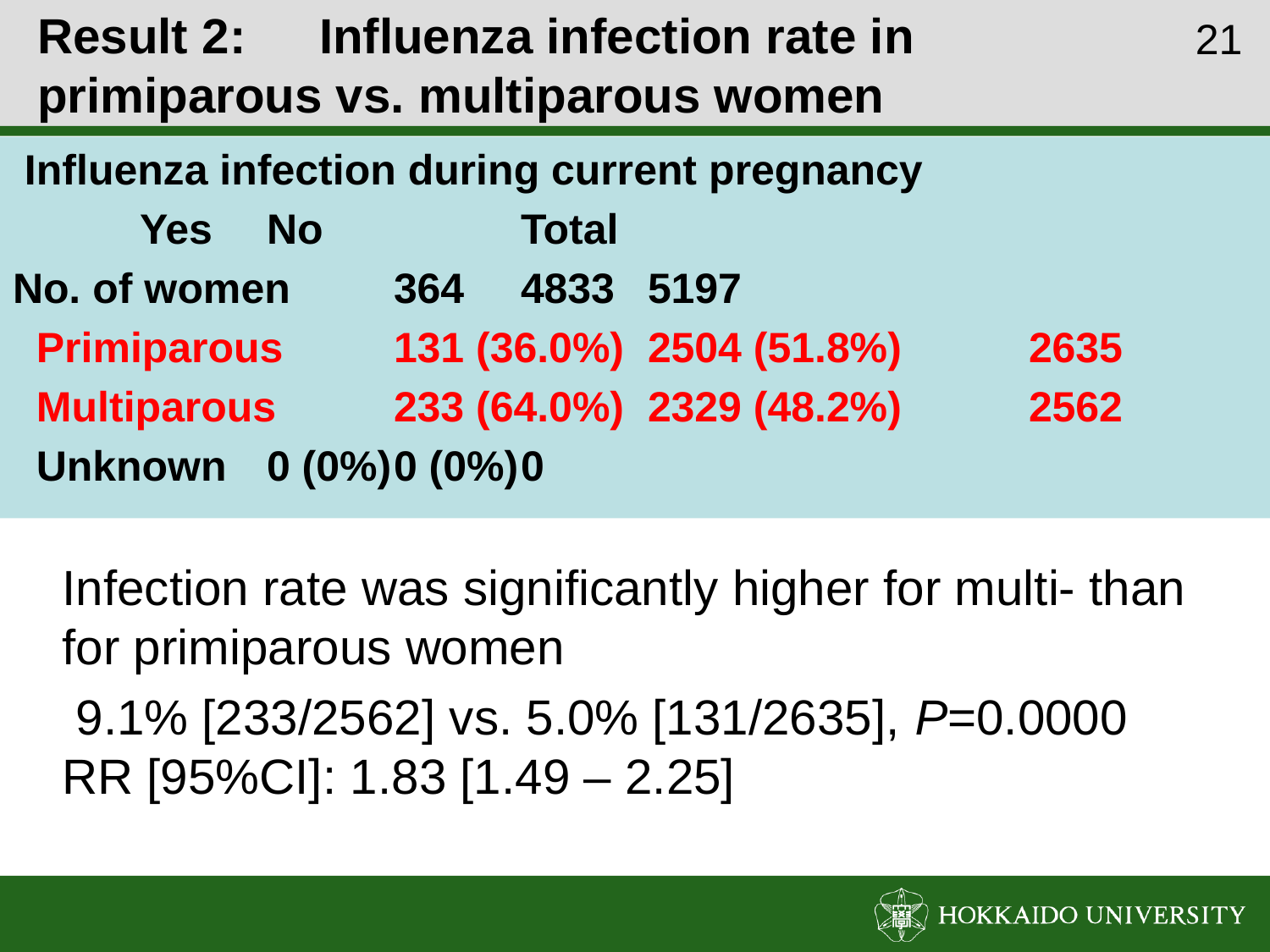

# Result 2:　Influenza infection rate in primiparous vs. multiparous women
21
 Influenza infection during current pregnancy
	Yes	No         	Total
No. of women	364	4833	5197
  Primiparous	131 (36.0%)	2504 (51.8%)	2635
  Multiparous	233 (64.0%)	2329 (48.2%)	2562
  Unknown	0 (0%)	0 (0%)	0
Infection rate was significantly higher for multi- than for primiparous women
 9.1% [233/2562] vs. 5.0% [131/2635], P=0.0000
RR [95%CI]: 1.83 [1.49 – 2.25]